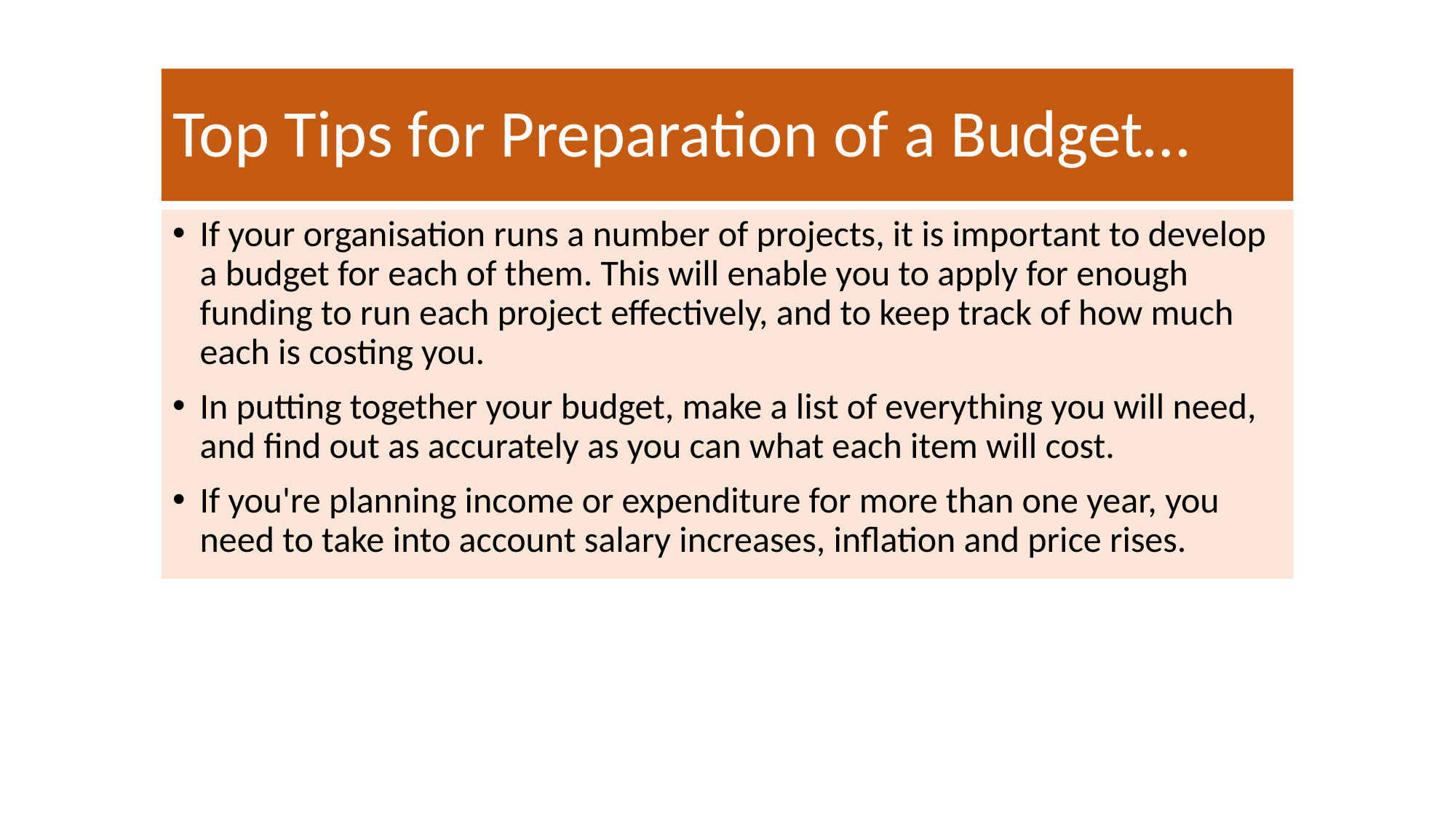

# Top Tips for Preparation of a Budget…
If your organisation runs a number of projects, it is important to develop a budget for each of them. This will enable you to apply for enough funding to run each project effectively, and to keep track of how much each is costing you.
In putting together your budget, make a list of everything you will need, and find out as accurately as you can what each item will cost.
If you're planning income or expenditure for more than one year, you need to take into account salary increases, inflation and price rises.